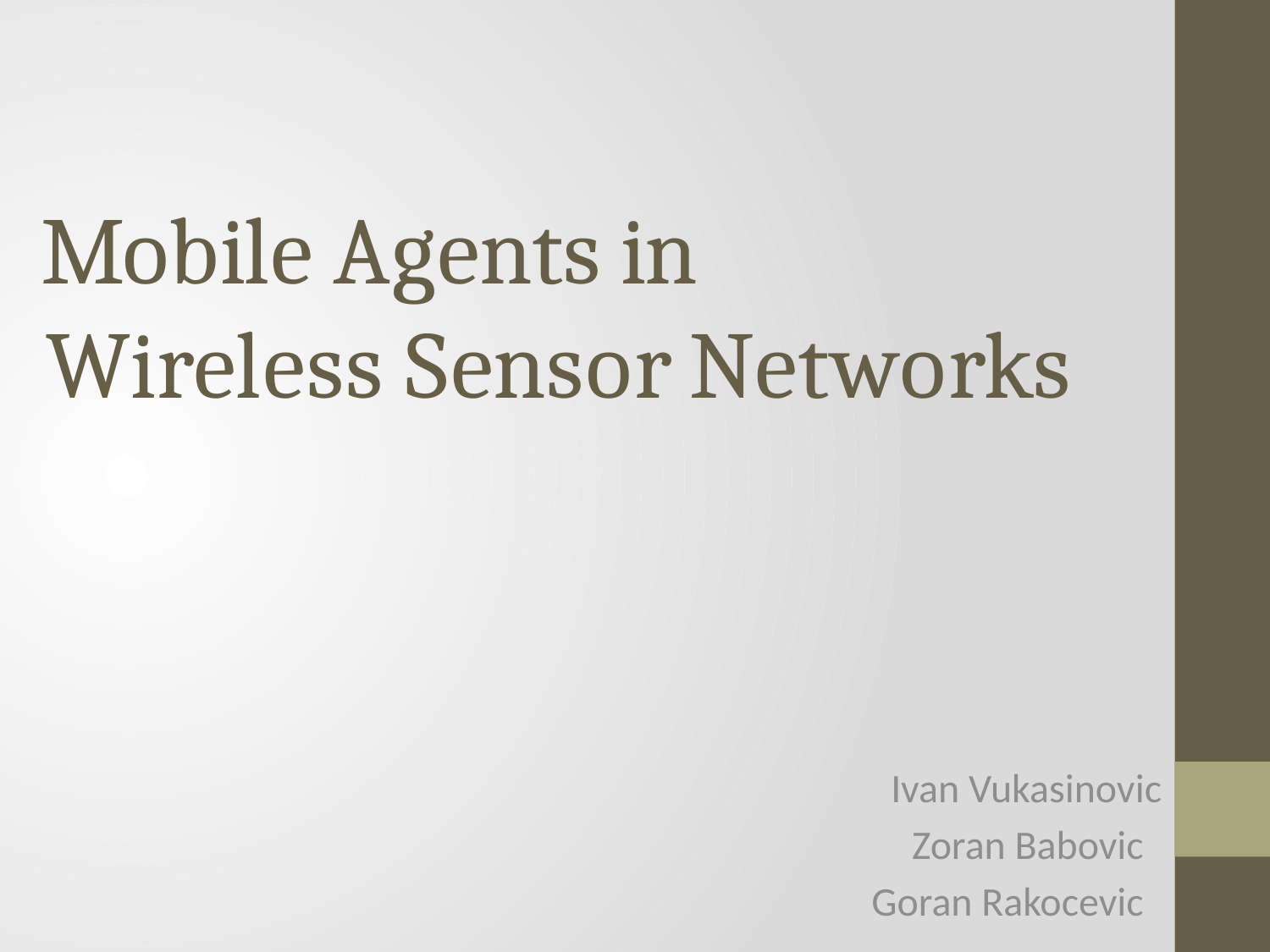

# Mobile Agents in Wireless Sensor Networks

Ivan Vukasinovic
Zoran Babovic
Goran Rakocevic